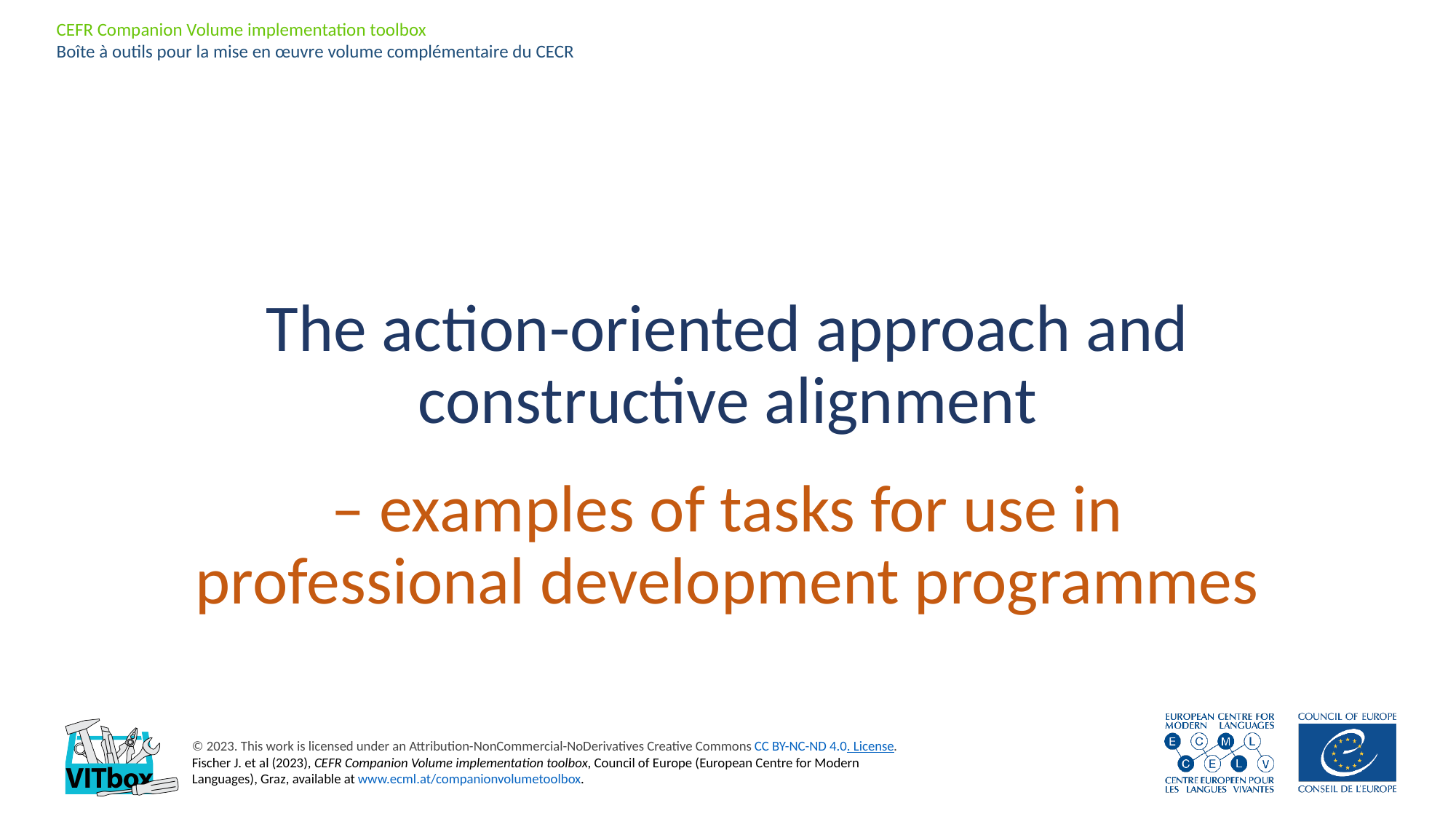

CEFR Companion Volume implementation toolbox
Boîte à outils pour la mise en œuvre volume complémentaire du CECR

# The action-oriented approach and constructive alignment – examples of tasks for use in professional development programmes